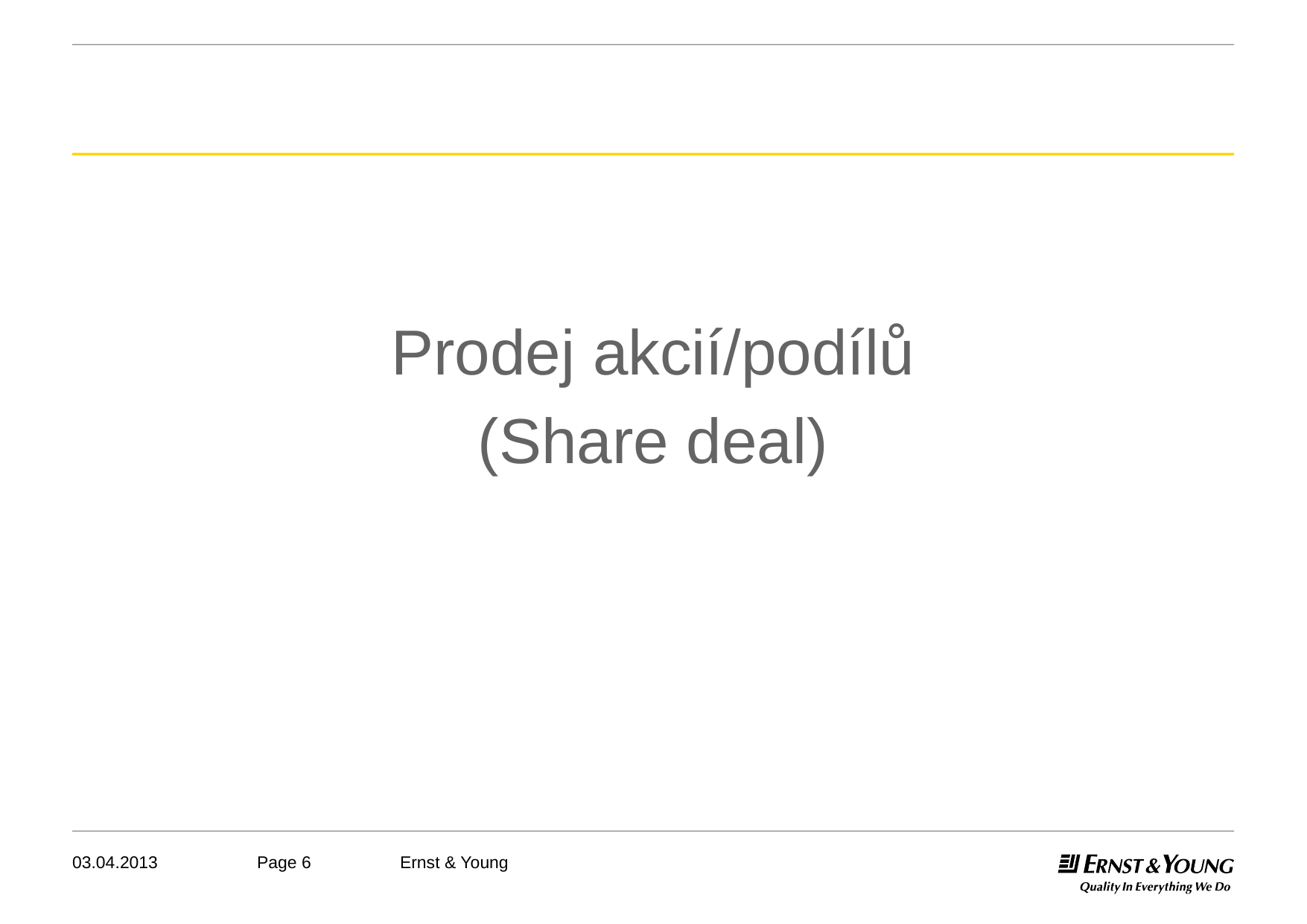

Prodej akcií/podílů
(Share deal)
03.04.2013
Ernst & Young